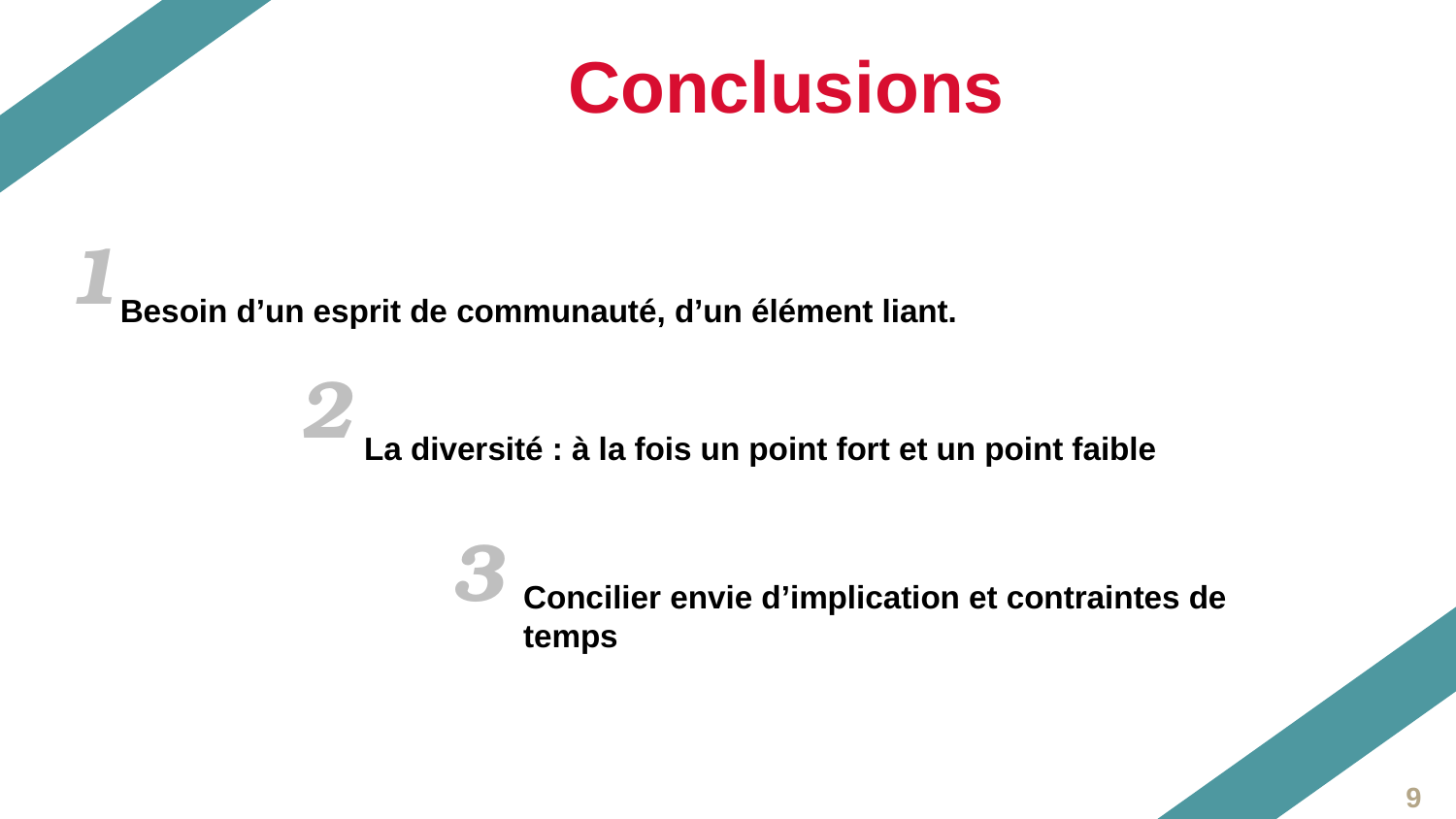

Conclusions
1
Besoin d’un esprit de communauté, d’un élément liant.
2
La diversité : à la fois un point fort et un point faible
3
Concilier envie d’implication et contraintes de temps
9